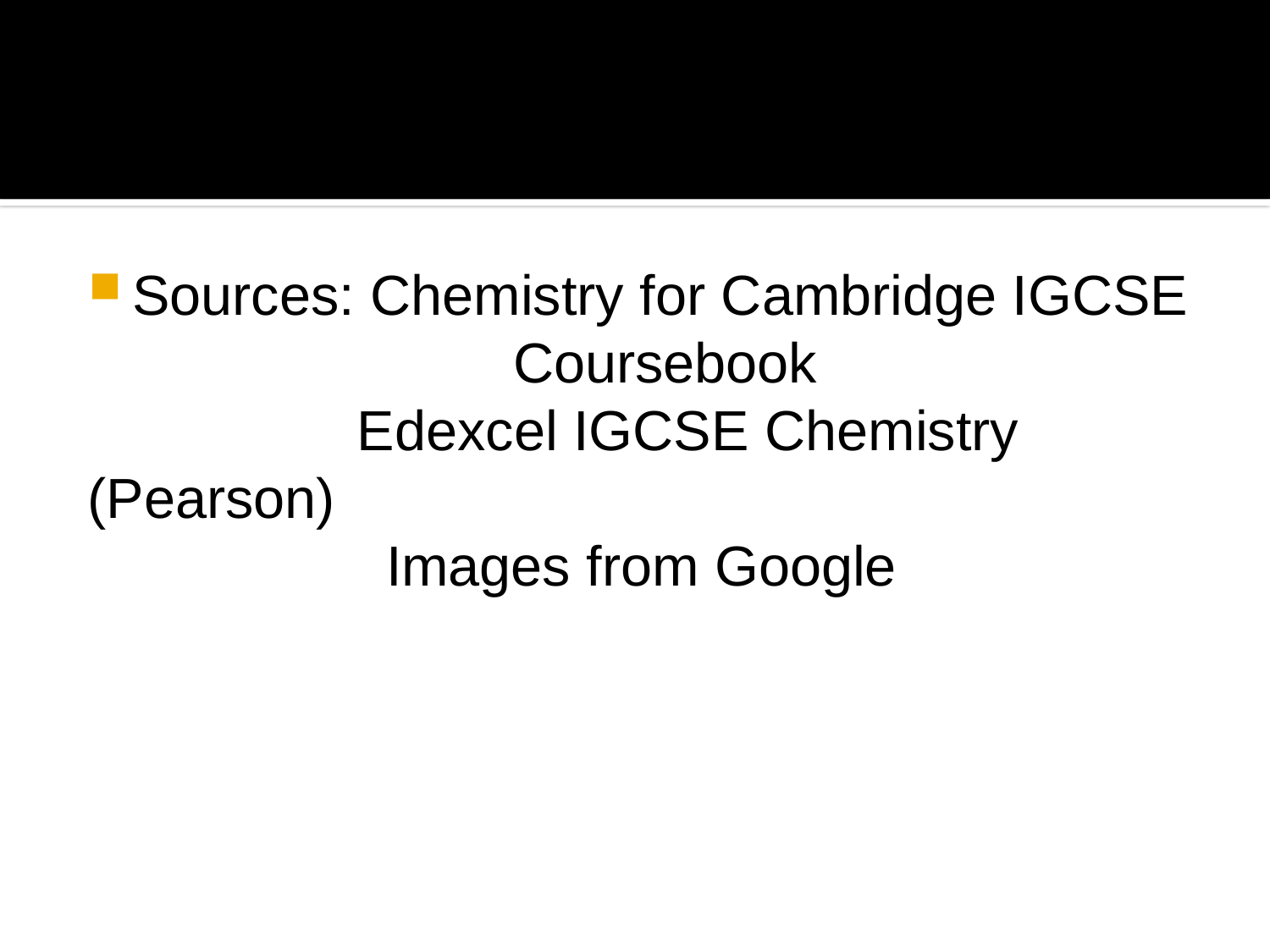

Sources: Chemistry for Cambridge IGCSE			Coursebook
		 Edexcel IGCSE Chemistry (Pearson)
			Images from Google